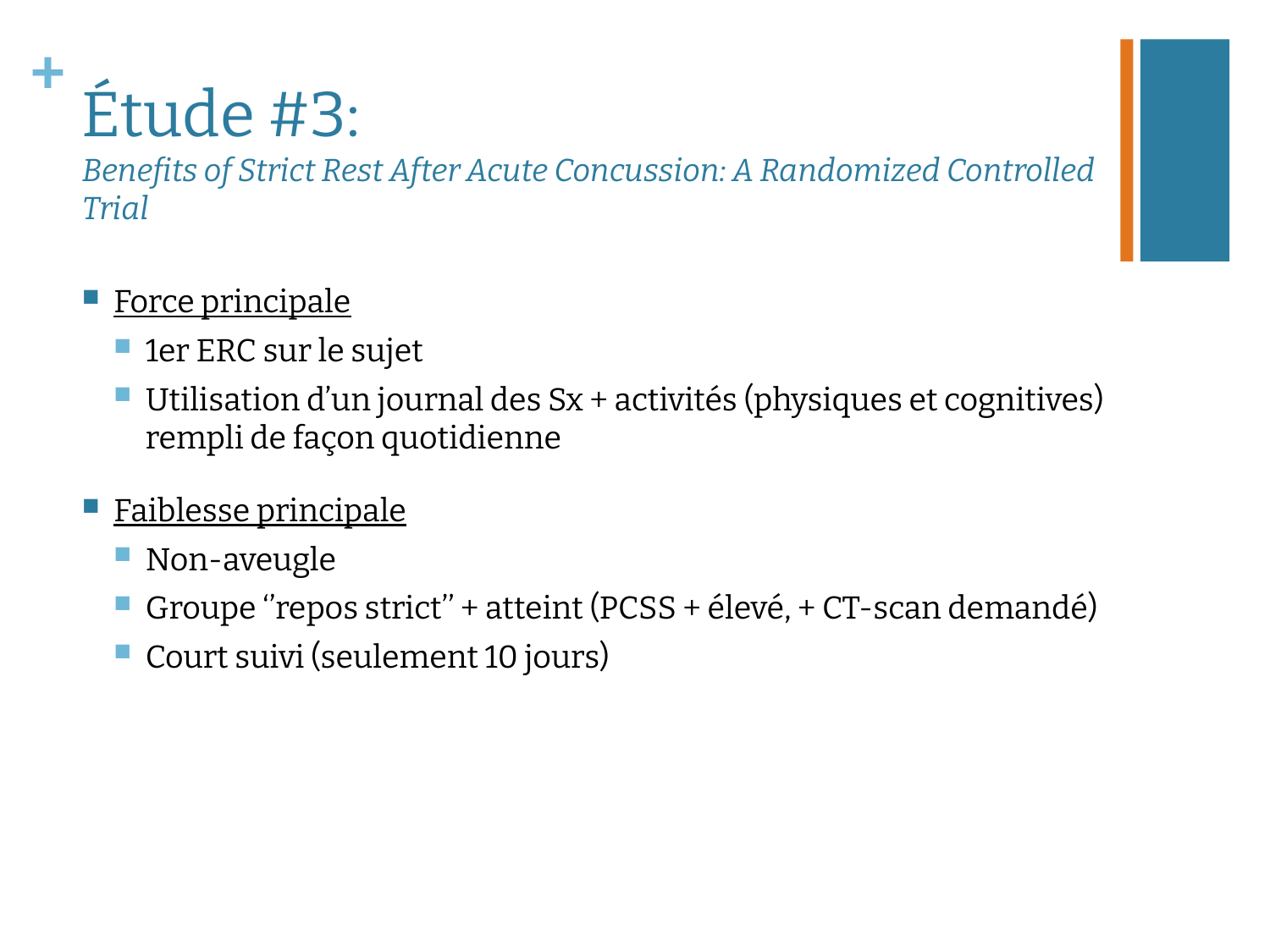

# Étude #3: Benefits of Strict Rest After Acute Concussion: A Randomized Controlled Trial
Force principale
1er ERC sur le sujet
Utilisation d’un journal des Sx + activités (physiques et cognitives) rempli de façon quotidienne
Faiblesse principale
Non-aveugle
Groupe ‘’repos strict’’ + atteint (PCSS + élevé, + CT-scan demandé)
Court suivi (seulement 10 jours)